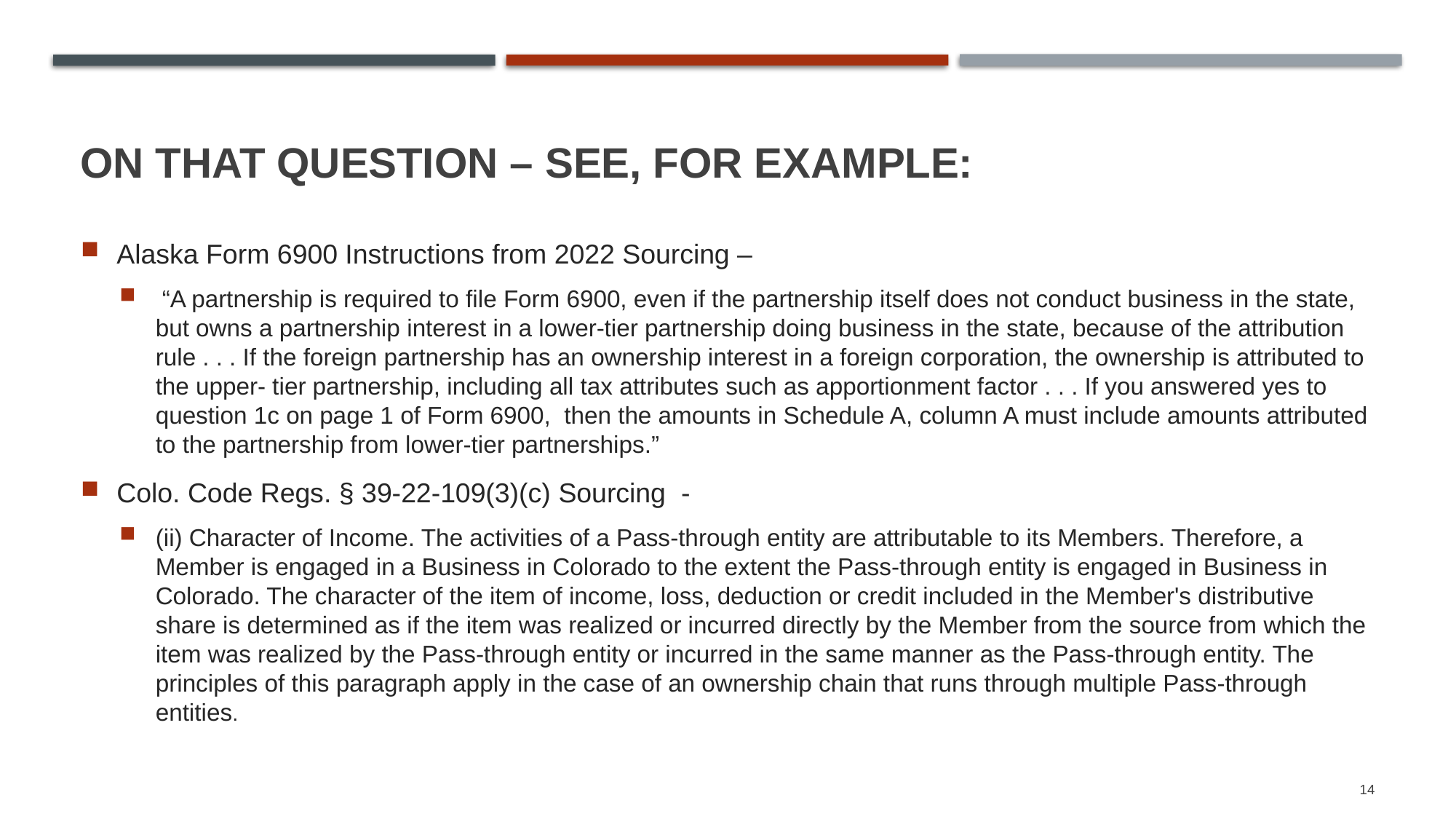

# On that question – See, for example:
Alaska Form 6900 Instructions from 2022 Sourcing –
 “A partnership is required to file Form 6900, even if the partnership itself does not conduct business in the state, but owns a partnership interest in a lower-tier partnership doing business in the state, because of the attribution rule . . . If the foreign partnership has an ownership interest in a foreign corporation, the ownership is attributed to the upper- tier partnership, including all tax attributes such as apportionment factor . . . If you answered yes to question 1c on page 1 of Form 6900,  then the amounts in Schedule A, column A must include amounts attributed to the partnership from lower-tier partnerships.”
Colo. Code Regs. § 39-22-109(3)(c) Sourcing  -
(ii) Character of Income. The activities of a Pass-through entity are attributable to its Members. Therefore, a Member is engaged in a Business in Colorado to the extent the Pass-through entity is engaged in Business in Colorado. The character of the item of income, loss, deduction or credit included in the Member's distributive share is determined as if the item was realized or incurred directly by the Member from the source from which the item was realized by the Pass-through entity or incurred in the same manner as the Pass-through entity. The principles of this paragraph apply in the case of an ownership chain that runs through multiple Pass-through entities.
14